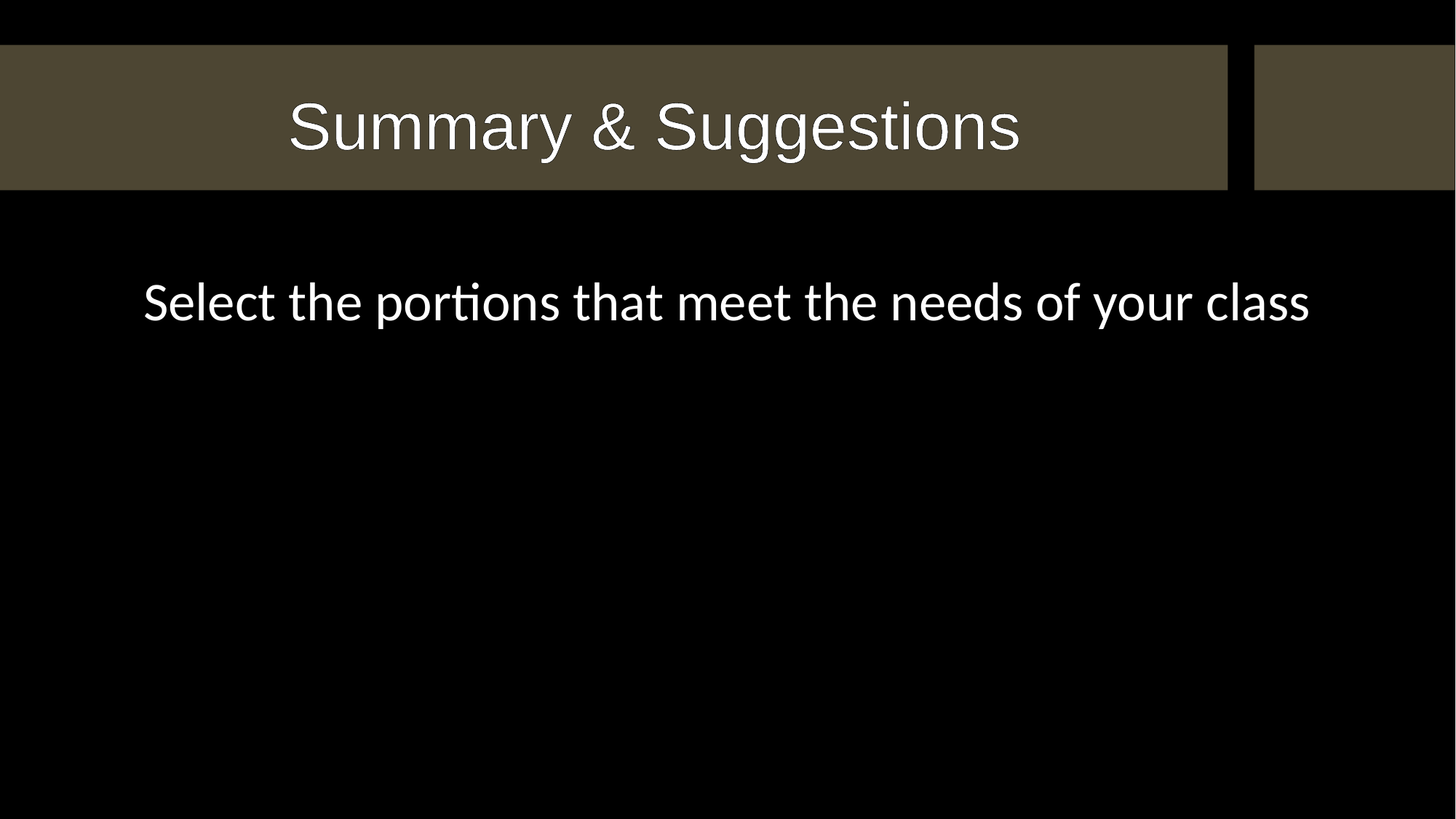

# Summary & Suggestions

Select the portions that meet the needs of your class